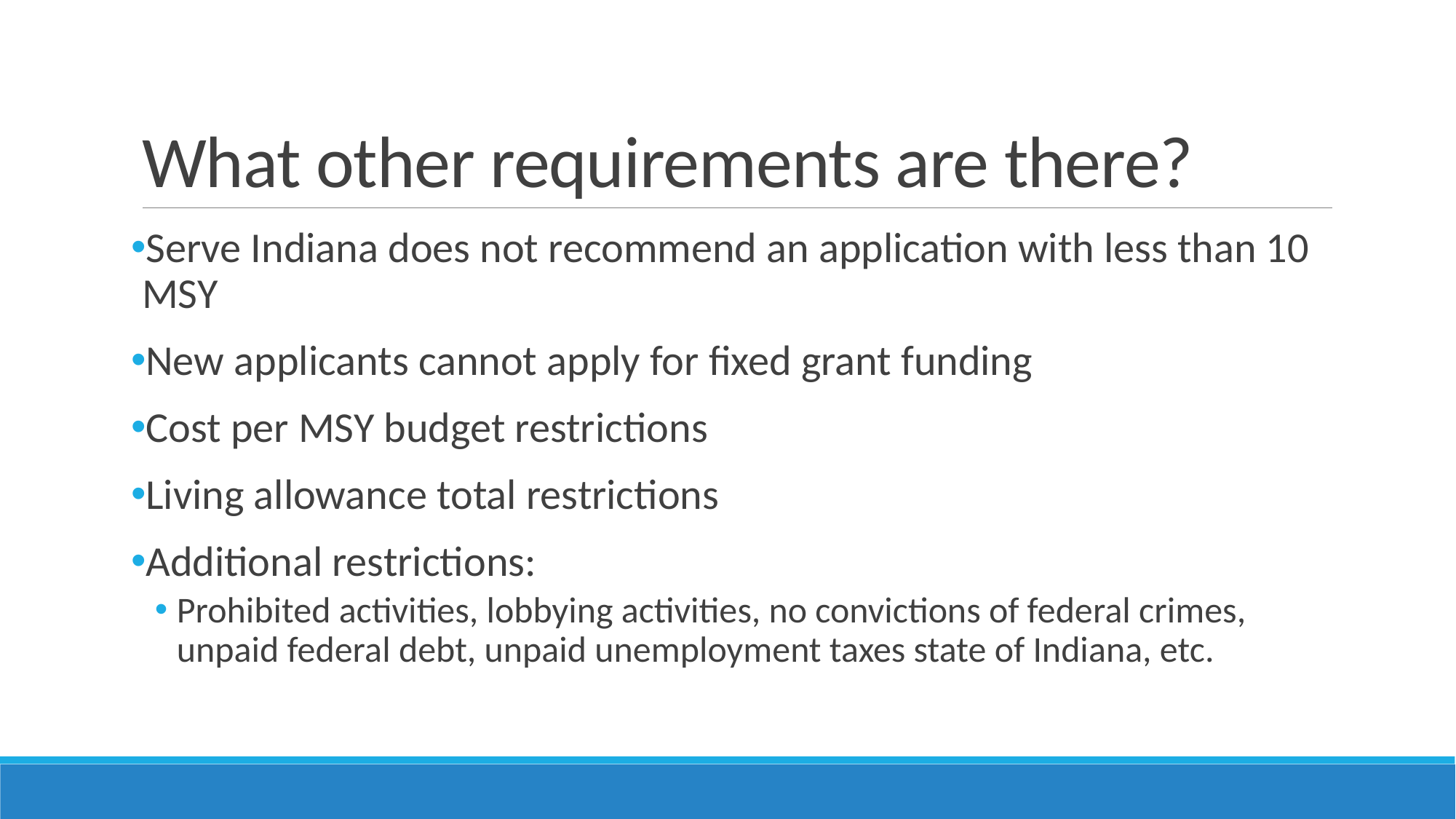

# What other requirements are there?
Serve Indiana does not recommend an application with less than 10 MSY
New applicants cannot apply for fixed grant funding
Cost per MSY budget restrictions
Living allowance total restrictions
Additional restrictions:
Prohibited activities, lobbying activities, no convictions of federal crimes, unpaid federal debt, unpaid unemployment taxes state of Indiana, etc.